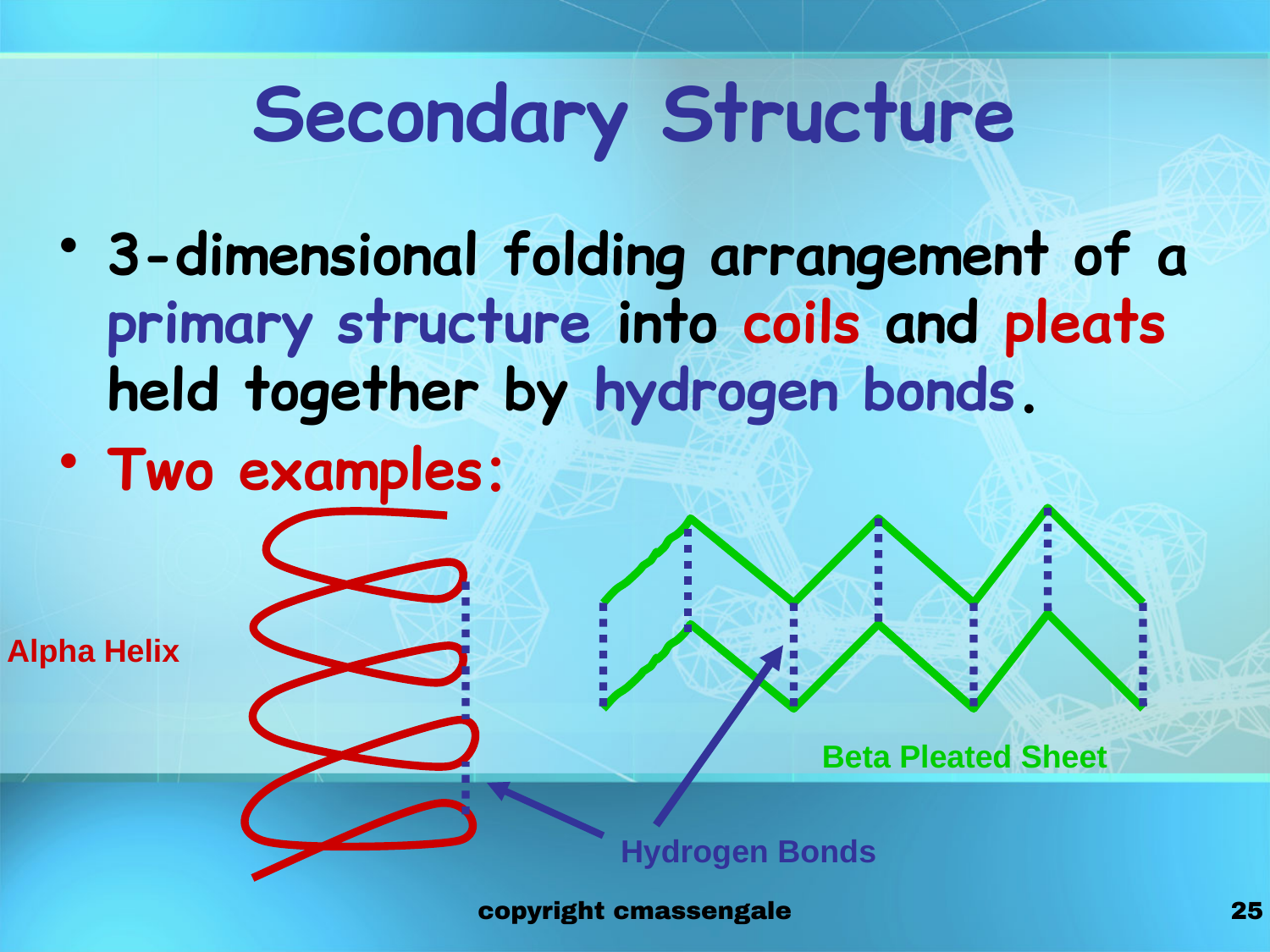

Secondary Structure
3-dimensional folding arrangement of a primary structure into coils and pleats held together by hydrogen bonds.
Two examples:

Beta Pleated Sheet

Alpha Helix

Hydrogen Bonds
copyright cmassengale
25